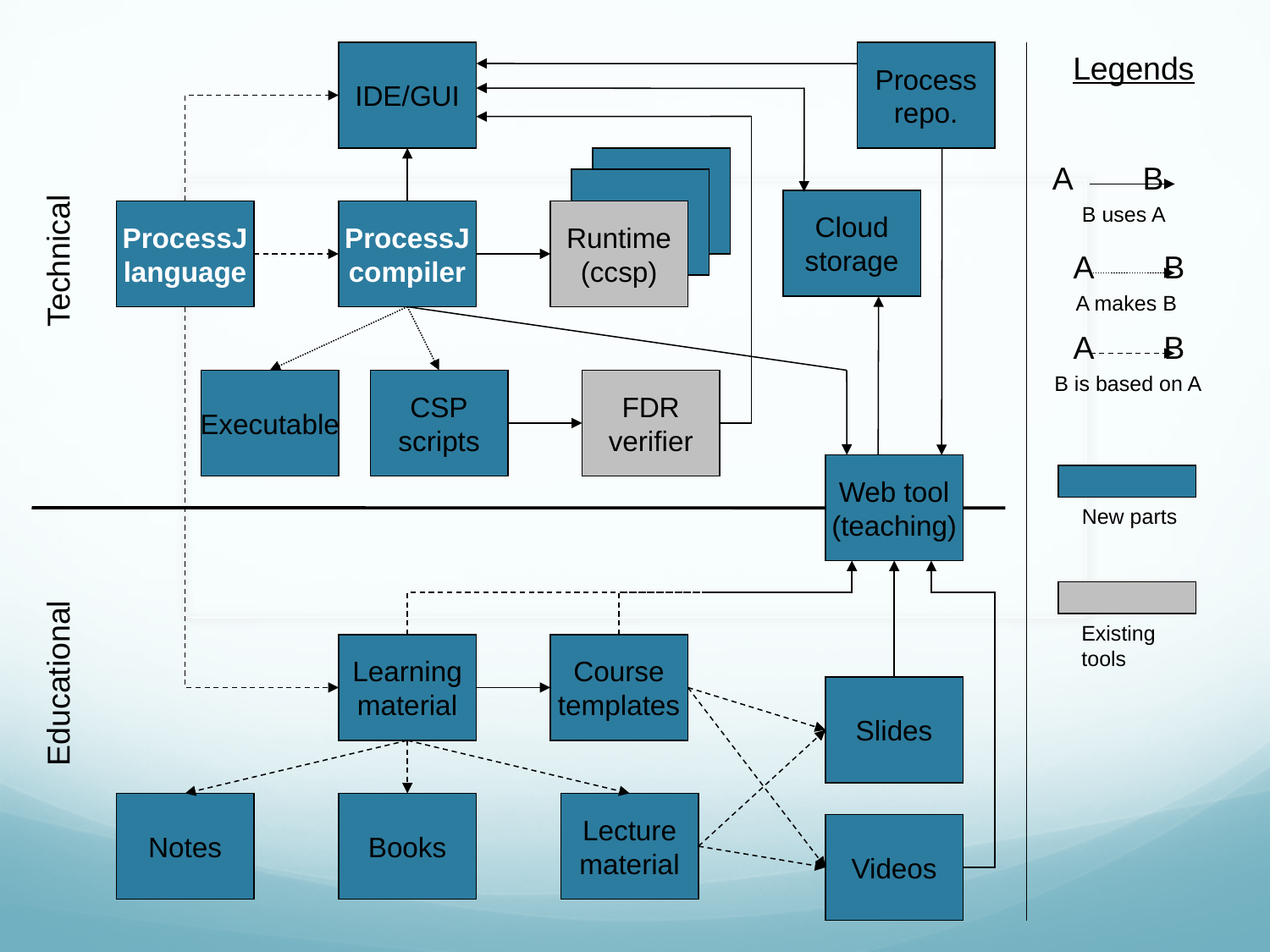

IDE/GUI
Process
repo.
Legends

A        B

Cloud
storage
B uses A
ProcessJ
language
ProcessJ
compiler
Runtime
(ccsp)
Technical
A        B
A makes B
A        B
B is based on A
Executable
CSP
scripts
FDR
verifier
Web tool
(teaching)

New parts

Existing
tools
Learning
material
Course
templates
Educational
Slides
Notes
Books
Lecture
material
Videos